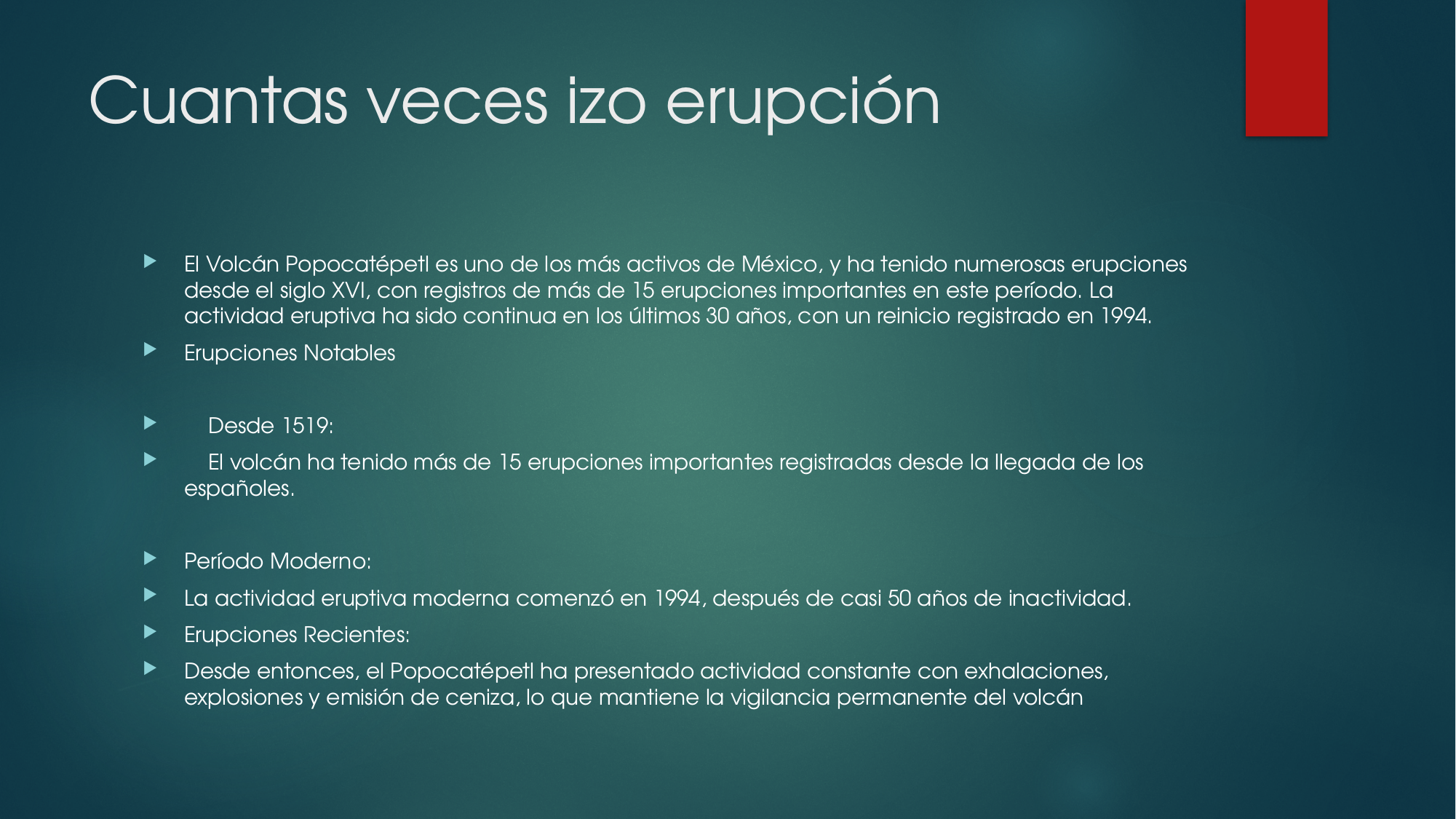

# Cuantas veces izo erupción
El Volcán Popocatépetl es uno de los más activos de México, y ha tenido numerosas erupciones desde el siglo XVI, con registros de más de 15 erupciones importantes en este período. La actividad eruptiva ha sido continua en los últimos 30 años, con un reinicio registrado en 1994.
Erupciones Notables

    Desde 1519:
    El volcán ha tenido más de 15 erupciones importantes registradas desde la llegada de los españoles.

Período Moderno:
La actividad eruptiva moderna comenzó en 1994, después de casi 50 años de inactividad.
Erupciones Recientes:
Desde entonces, el Popocatépetl ha presentado actividad constante con exhalaciones, explosiones y emisión de ceniza, lo que mantiene la vigilancia permanente del volcán